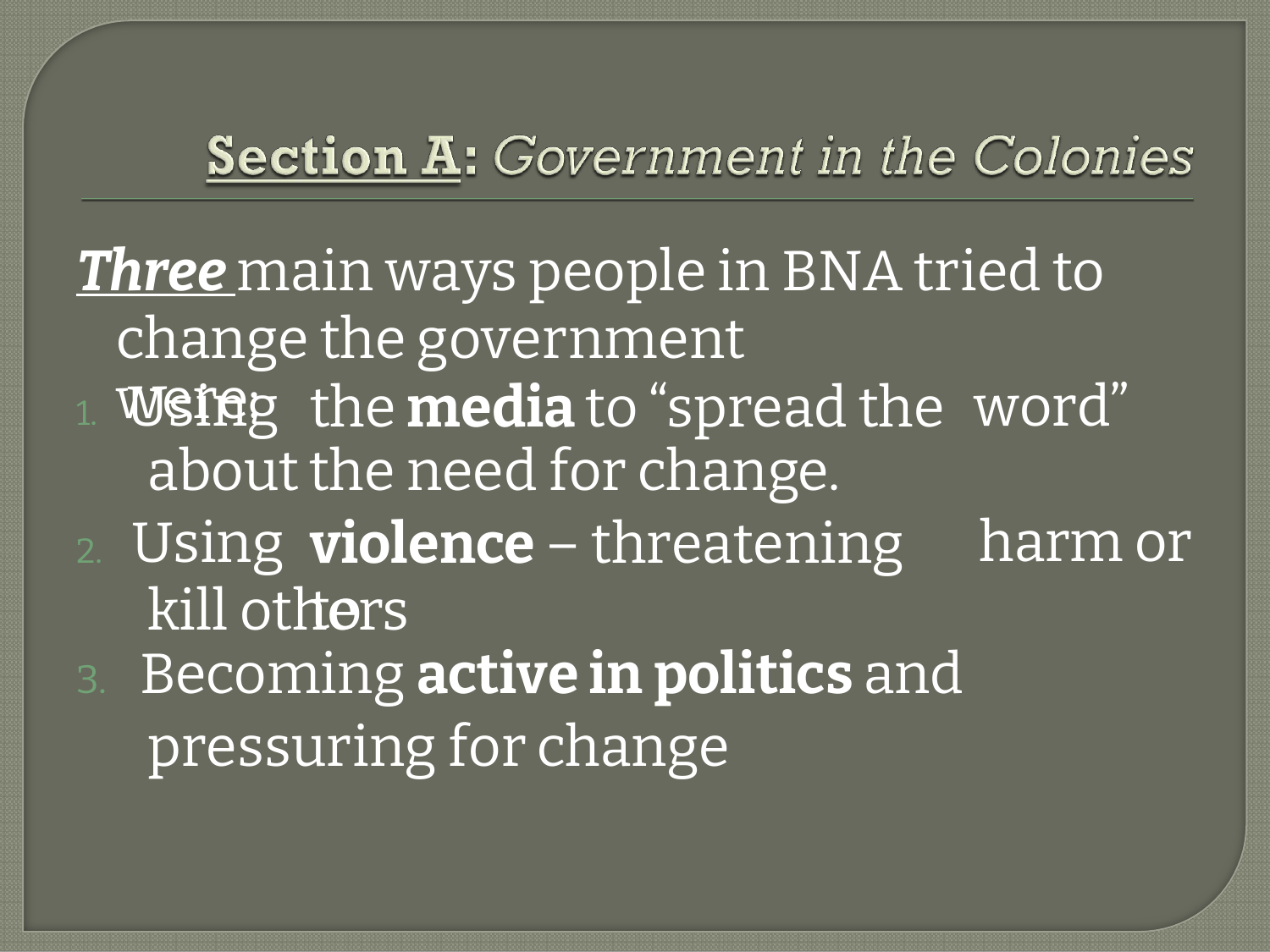

Three main ways people in BNA tried to

change the government were:
1.   Using
about
2.   Using
the media to “spread the
the need for change.
violence – threatening to
word”
harm or
kill others
3.   Becoming active in politics and
pressuring for change